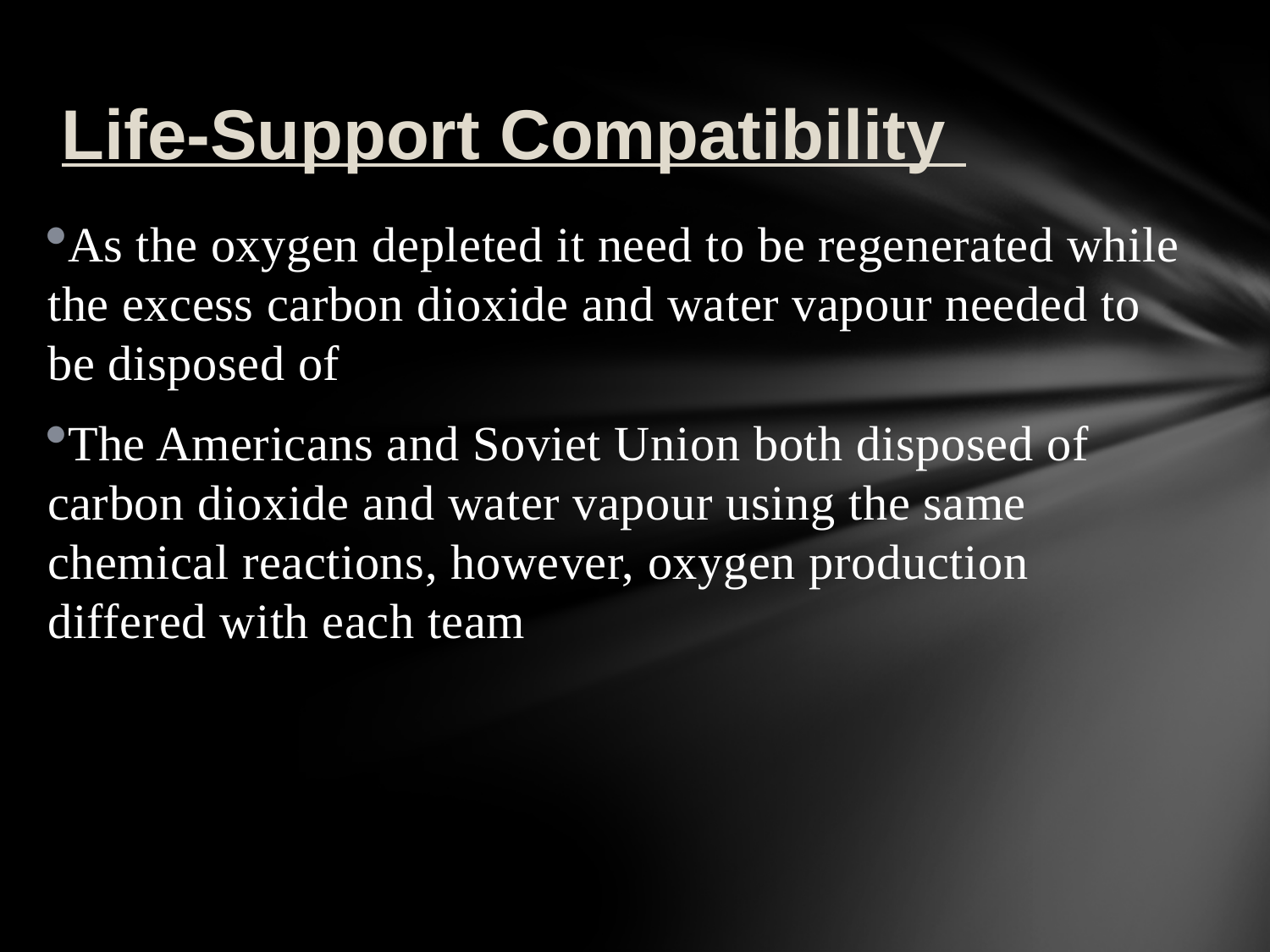

# Life-Support Compatibility
As the oxygen depleted it need to be regenerated while the excess carbon dioxide and water vapour needed to be disposed of
The Americans and Soviet Union both disposed of carbon dioxide and water vapour using the same chemical reactions, however, oxygen production differed with each team